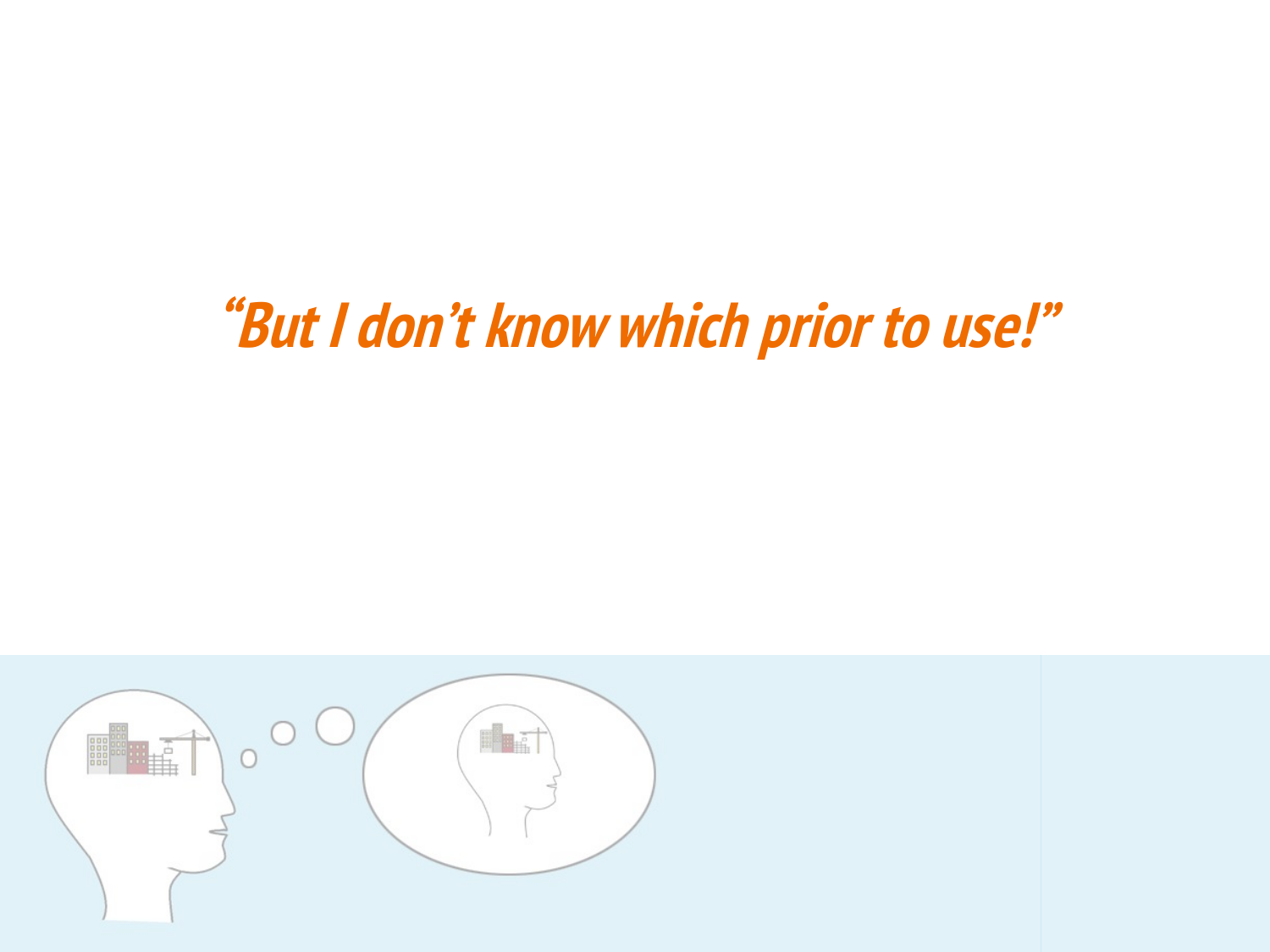

# “But I don’t know which prior to use!”